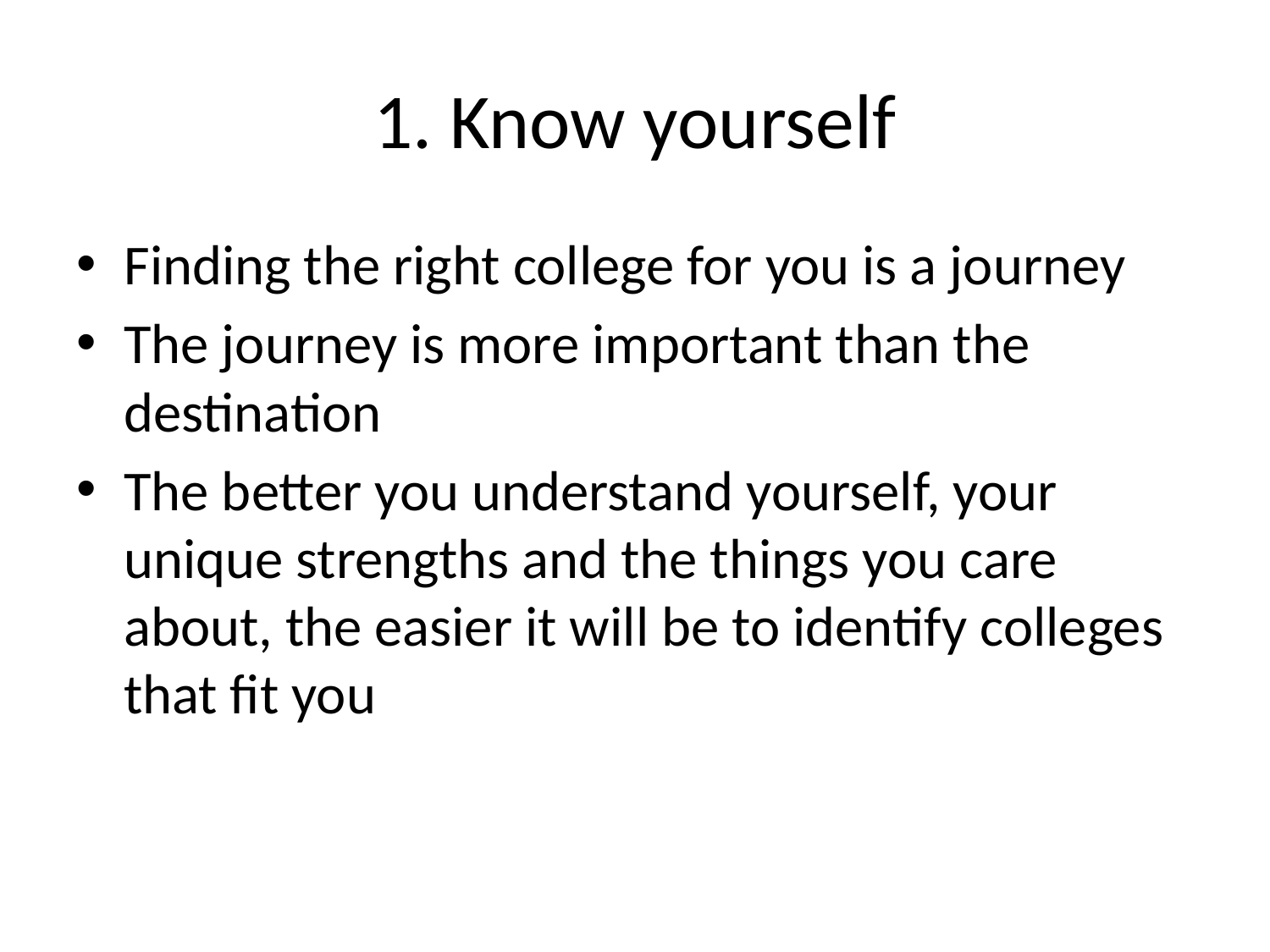

# 1. Know yourself
Finding the right college for you is a journey
The journey is more important than the destination
The better you understand yourself, your unique strengths and the things you care about, the easier it will be to identify colleges that fit you